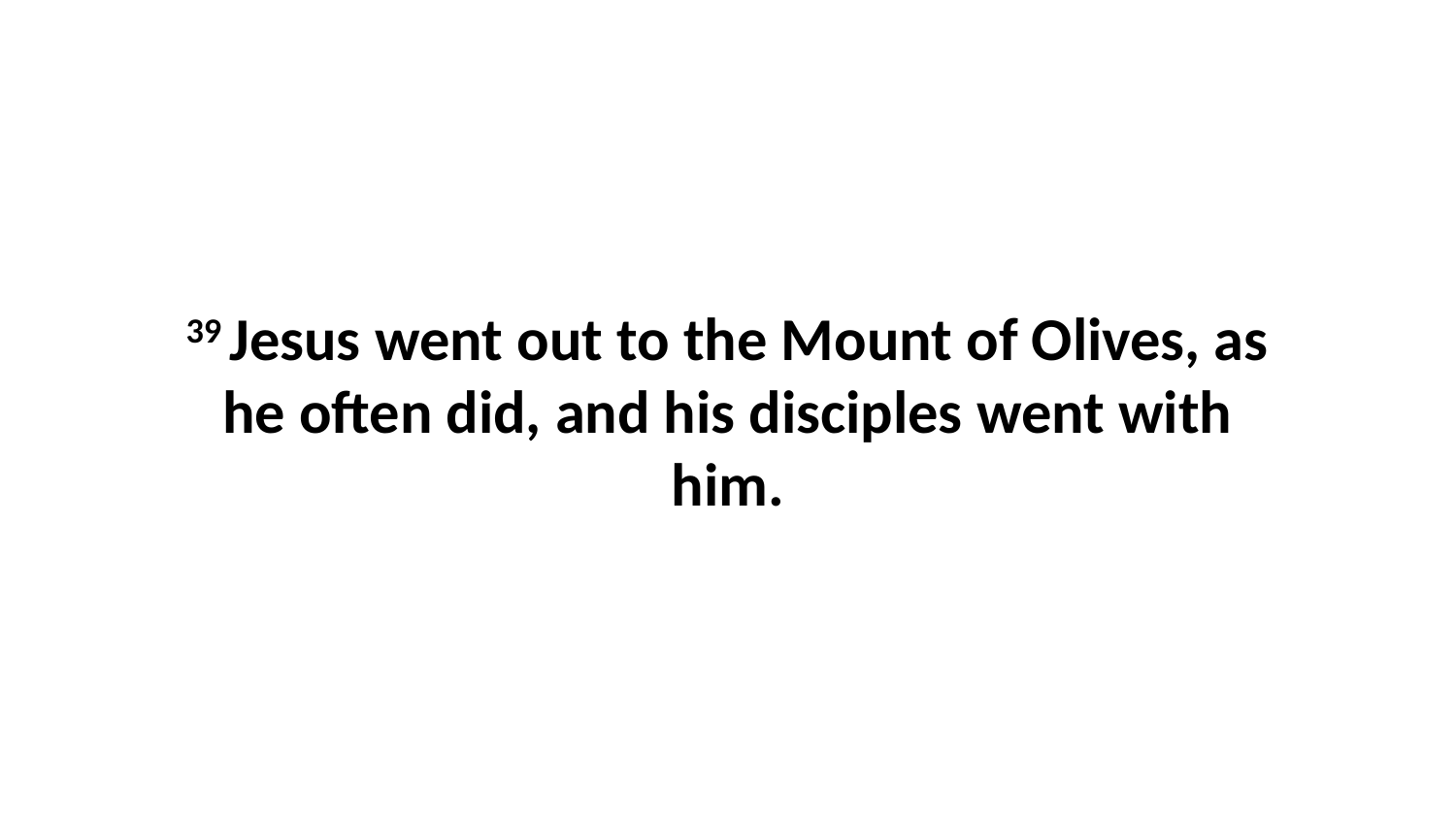

39 Jesus went out to the Mount of Olives, as he often did, and his disciples went with him.